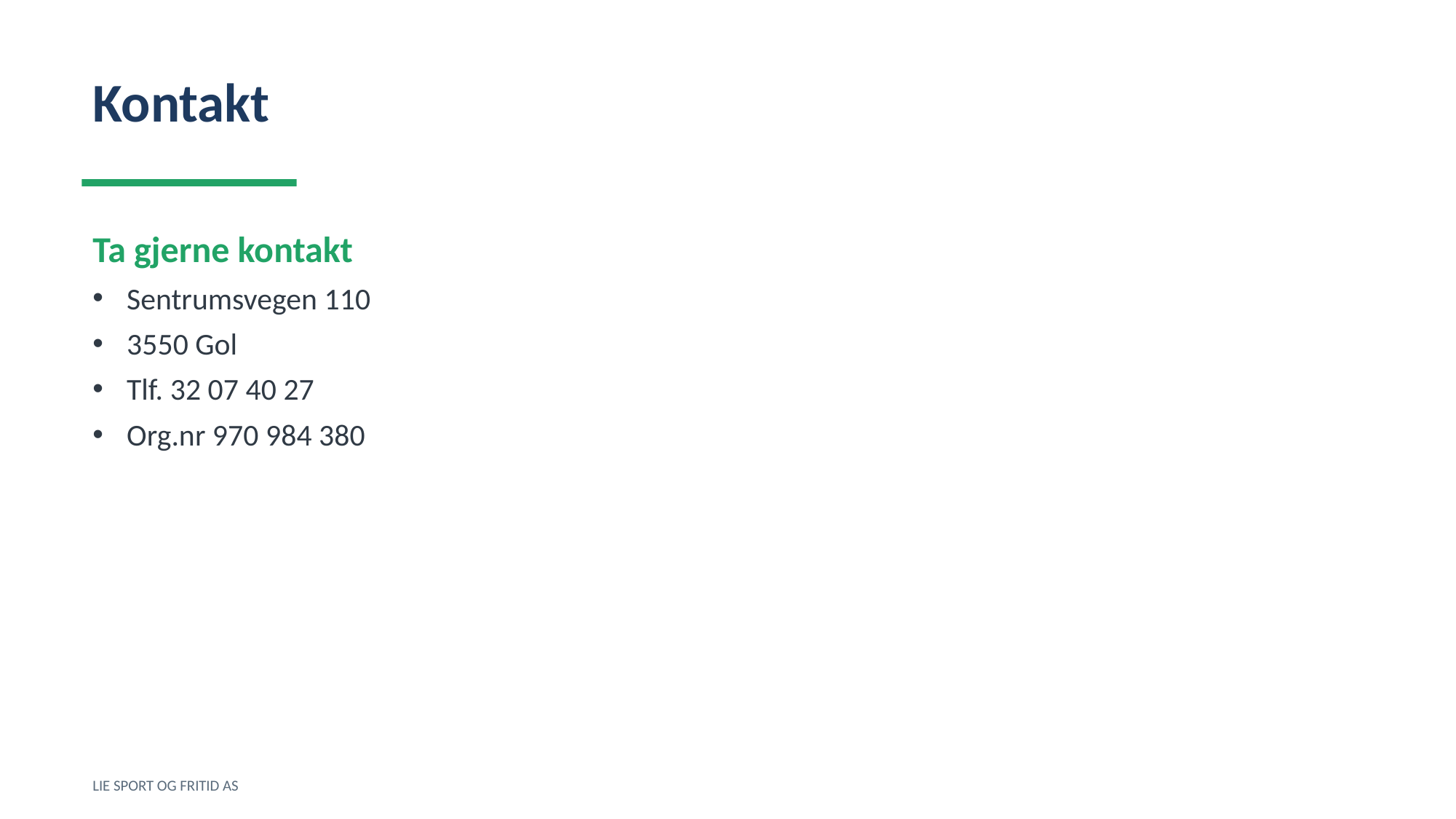

Kontakt

Ta gjerne kontakt
Sentrumsvegen 110
3550 Gol
Tlf. 32 07 40 27
Org.nr 970 984 380
LIE SPORT OG FRITID AS